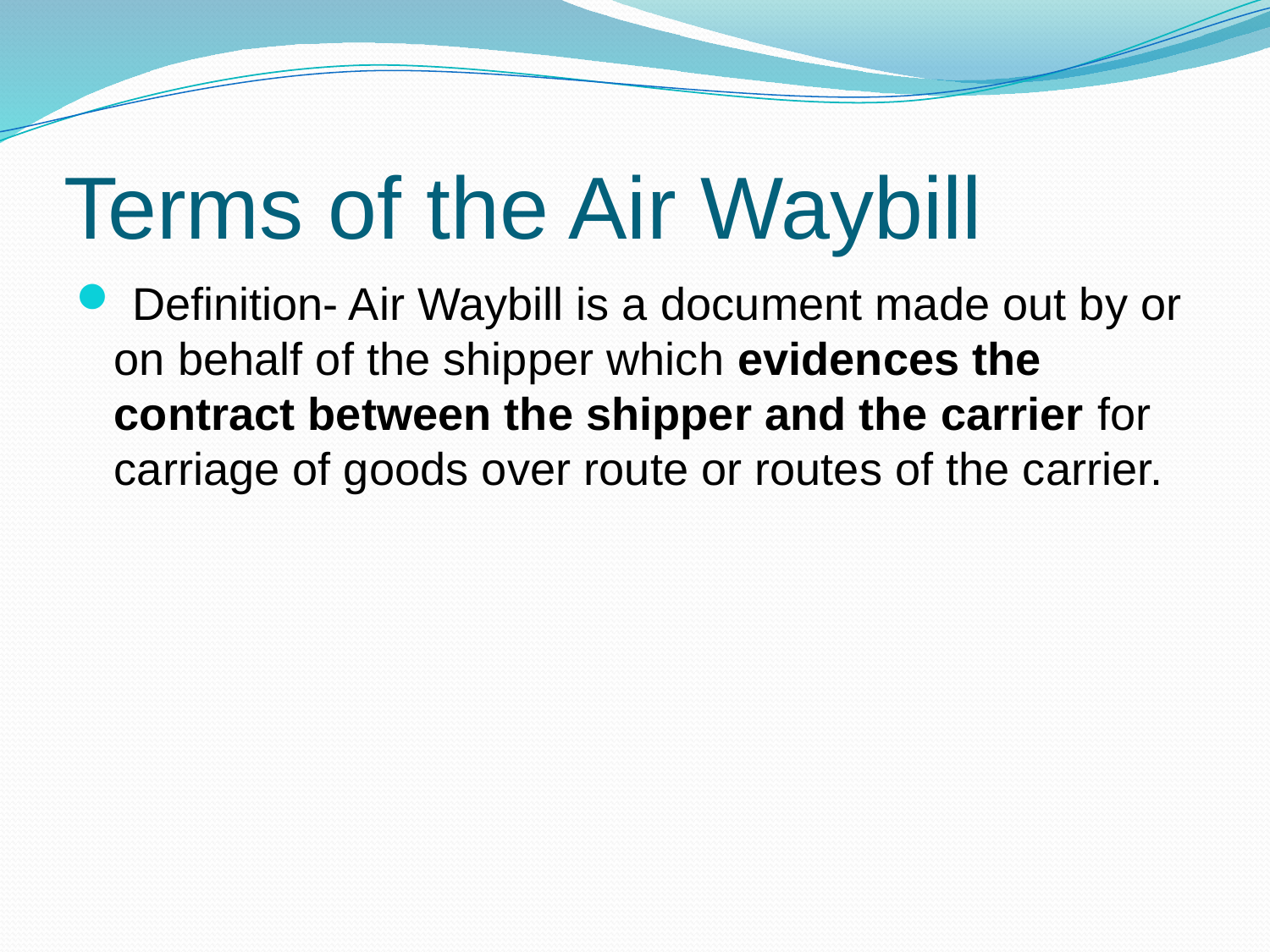

# Terms of the Air Waybill
 Definition- Air Waybill is a document made out by or on behalf of the shipper which evidences the contract between the shipper and the carrier for carriage of goods over route or routes of the carrier.